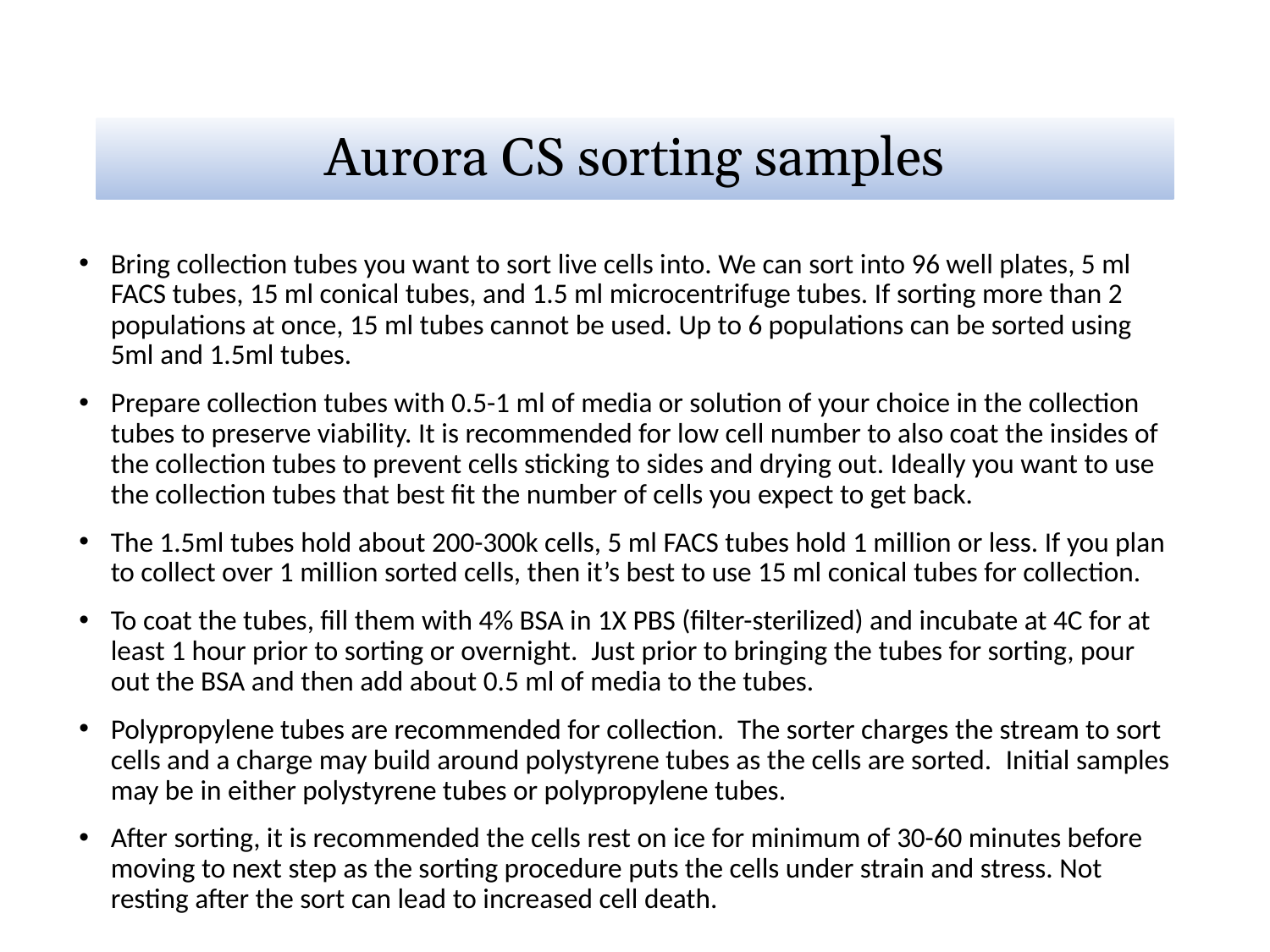

# Aurora CS sorting samples
Bring collection tubes you want to sort live cells into. We can sort into 96 well plates, 5 ml FACS tubes, 15 ml conical tubes, and 1.5 ml microcentrifuge tubes. If sorting more than 2 populations at once, 15 ml tubes cannot be used. Up to 6 populations can be sorted using 5ml and 1.5ml tubes.
Prepare collection tubes with 0.5-1 ml of media or solution of your choice in the collection tubes to preserve viability. It is recommended for low cell number to also coat the insides of the collection tubes to prevent cells sticking to sides and drying out. Ideally you want to use the collection tubes that best fit the number of cells you expect to get back.
The 1.5ml tubes hold about 200-300k cells, 5 ml FACS tubes hold 1 million or less. If you plan to collect over 1 million sorted cells, then it’s best to use 15 ml conical tubes for collection.
To coat the tubes, fill them with 4% BSA in 1X PBS (filter-sterilized) and incubate at 4C for at least 1 hour prior to sorting or overnight.  Just prior to bringing the tubes for sorting, pour out the BSA and then add about 0.5 ml of media to the tubes.
Polypropylene tubes are recommended for collection.  The sorter charges the stream to sort cells and a charge may build around polystyrene tubes as the cells are sorted.  Initial samples may be in either polystyrene tubes or polypropylene tubes.
After sorting, it is recommended the cells rest on ice for minimum of 30-60 minutes before moving to next step as the sorting procedure puts the cells under strain and stress. Not resting after the sort can lead to increased cell death.